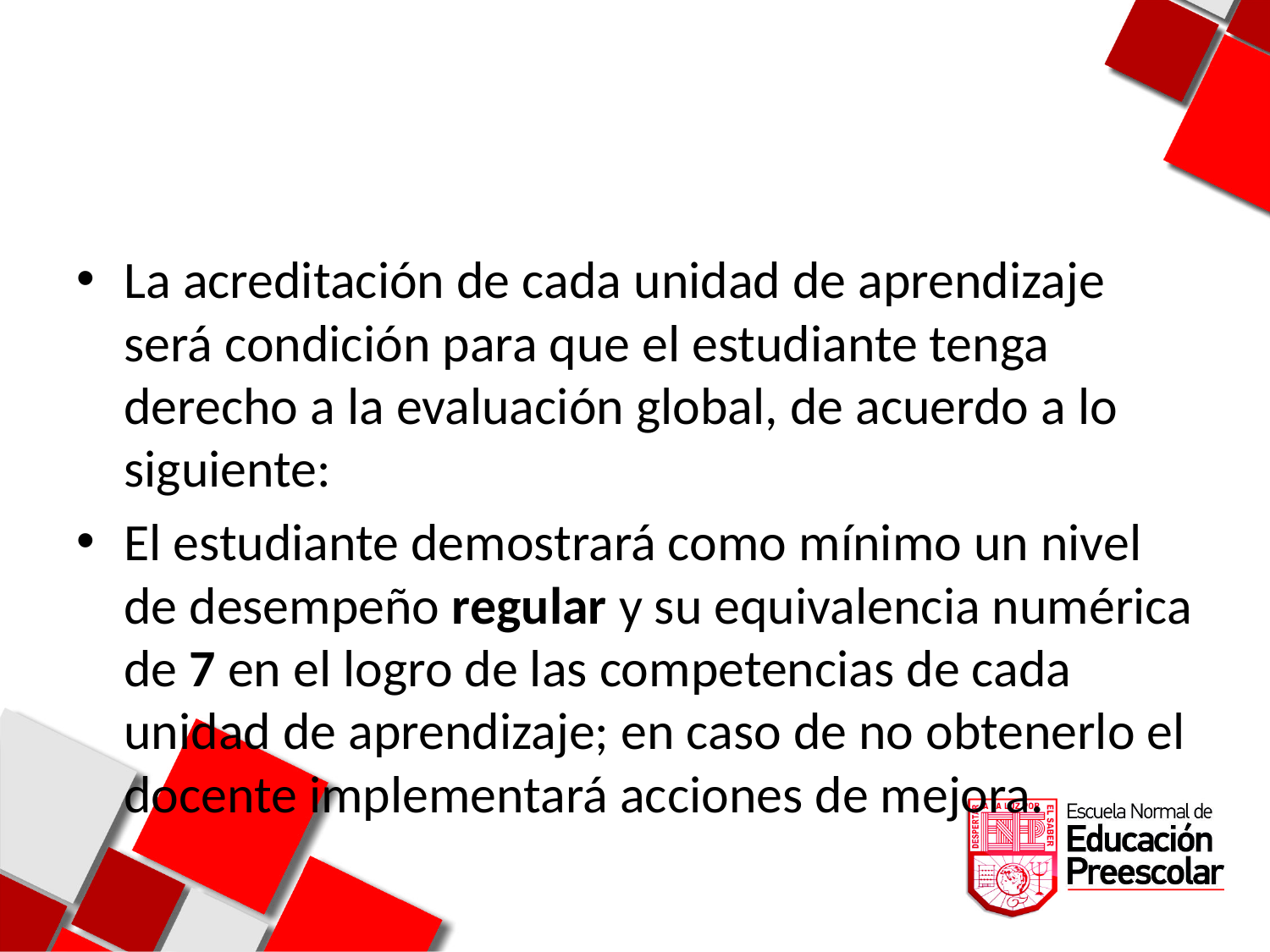

La acreditación de cada unidad de aprendizaje será condición para que el estudiante tenga derecho a la evaluación global, de acuerdo a lo siguiente:
El estudiante demostrará como mínimo un nivel de desempeño regular y su equivalencia numérica de 7 en el logro de las competencias de cada unidad de aprendizaje; en caso de no obtenerlo el docente implementará acciones de mejora.